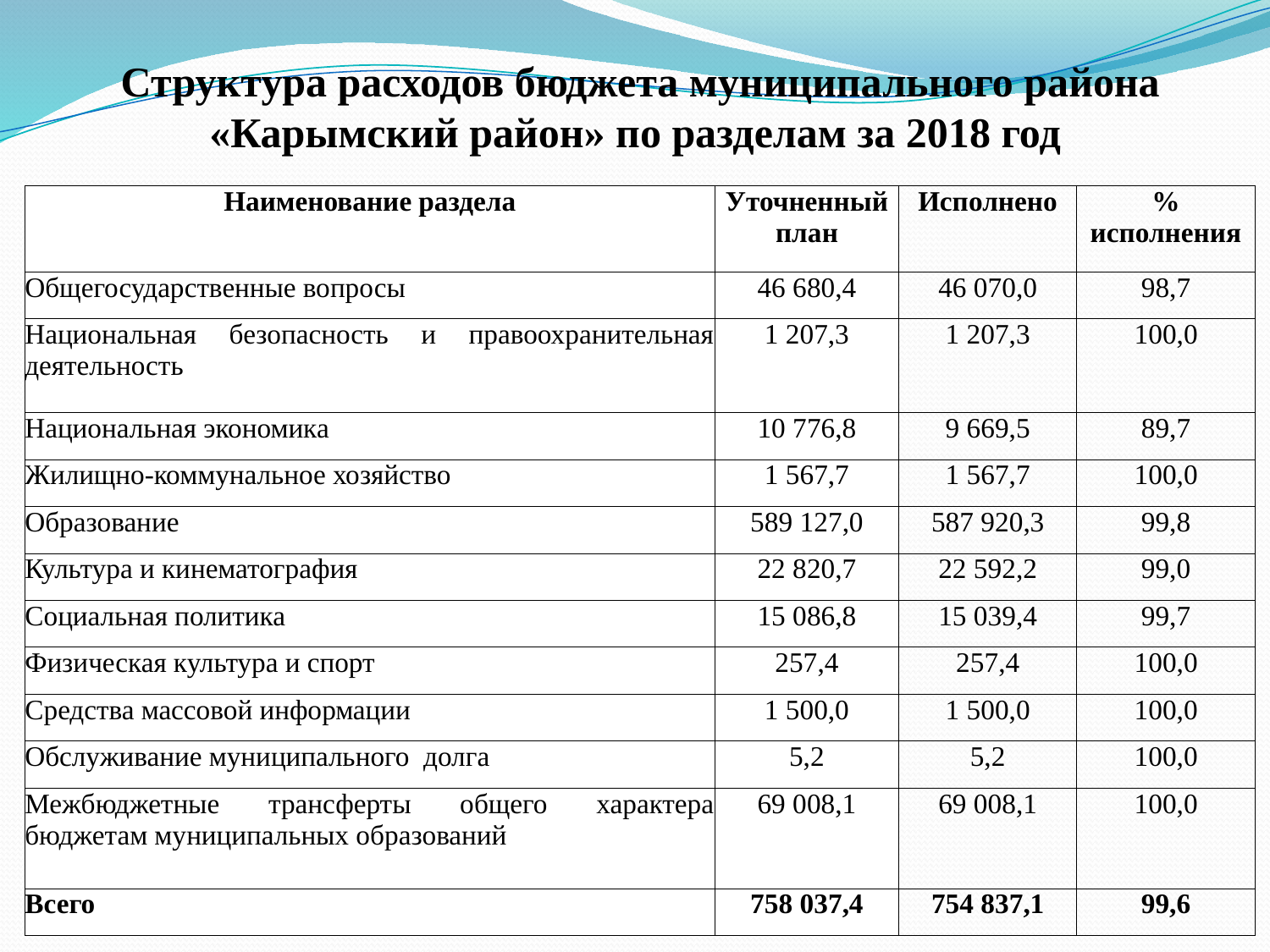

# Структура расходов бюджета муниципального района «Карымский район» по разделам за 2018 год
| Наименование раздела | Уточненный план | Исполнено | % исполнения |
| --- | --- | --- | --- |
| Общегосударственные вопросы | 46 680,4 | 46 070,0 | 98,7 |
| Национальная безопасность и правоохранительная деятельность | 1 207,3 | 1 207,3 | 100,0 |
| Национальная экономика | 10 776,8 | 9 669,5 | 89,7 |
| Жилищно-коммунальное хозяйство | 1 567,7 | 1 567,7 | 100,0 |
| Образование | 589 127,0 | 587 920,3 | 99,8 |
| Культура и кинематография | 22 820,7 | 22 592,2 | 99,0 |
| Социальная политика | 15 086,8 | 15 039,4 | 99,7 |
| Физическая культура и спорт | 257,4 | 257,4 | 100,0 |
| Средства массовой информации | 1 500,0 | 1 500,0 | 100,0 |
| Обслуживание муниципального долга | 5,2 | 5,2 | 100,0 |
| Межбюджетные трансферты общего характера бюджетам муниципальных образований | 69 008,1 | 69 008,1 | 100,0 |
| Всего | 758 037,4 | 754 837,1 | 99,6 |